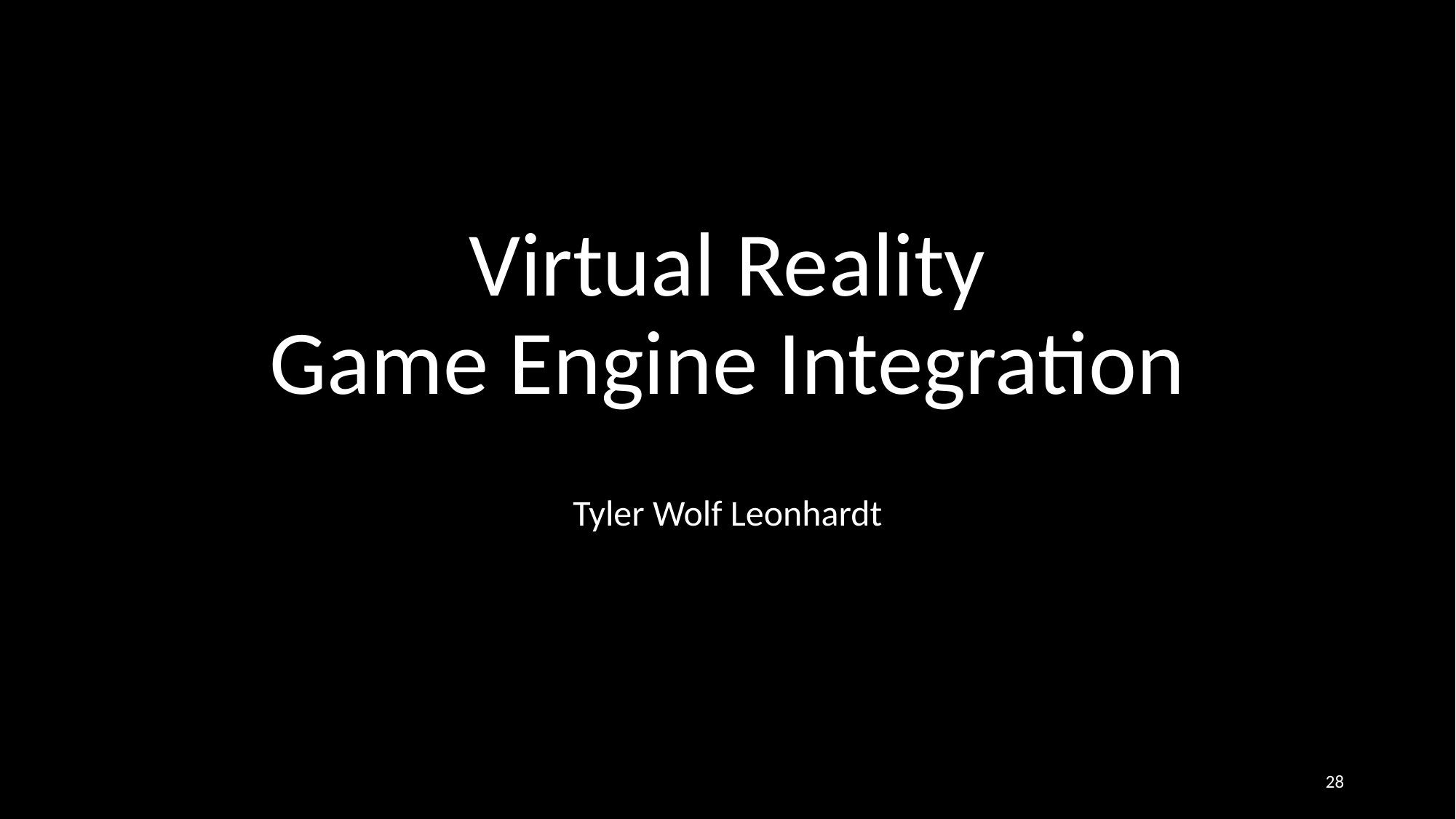

# Virtual Reality Game Engine Integration

Tyler Wolf Leonhardt

28